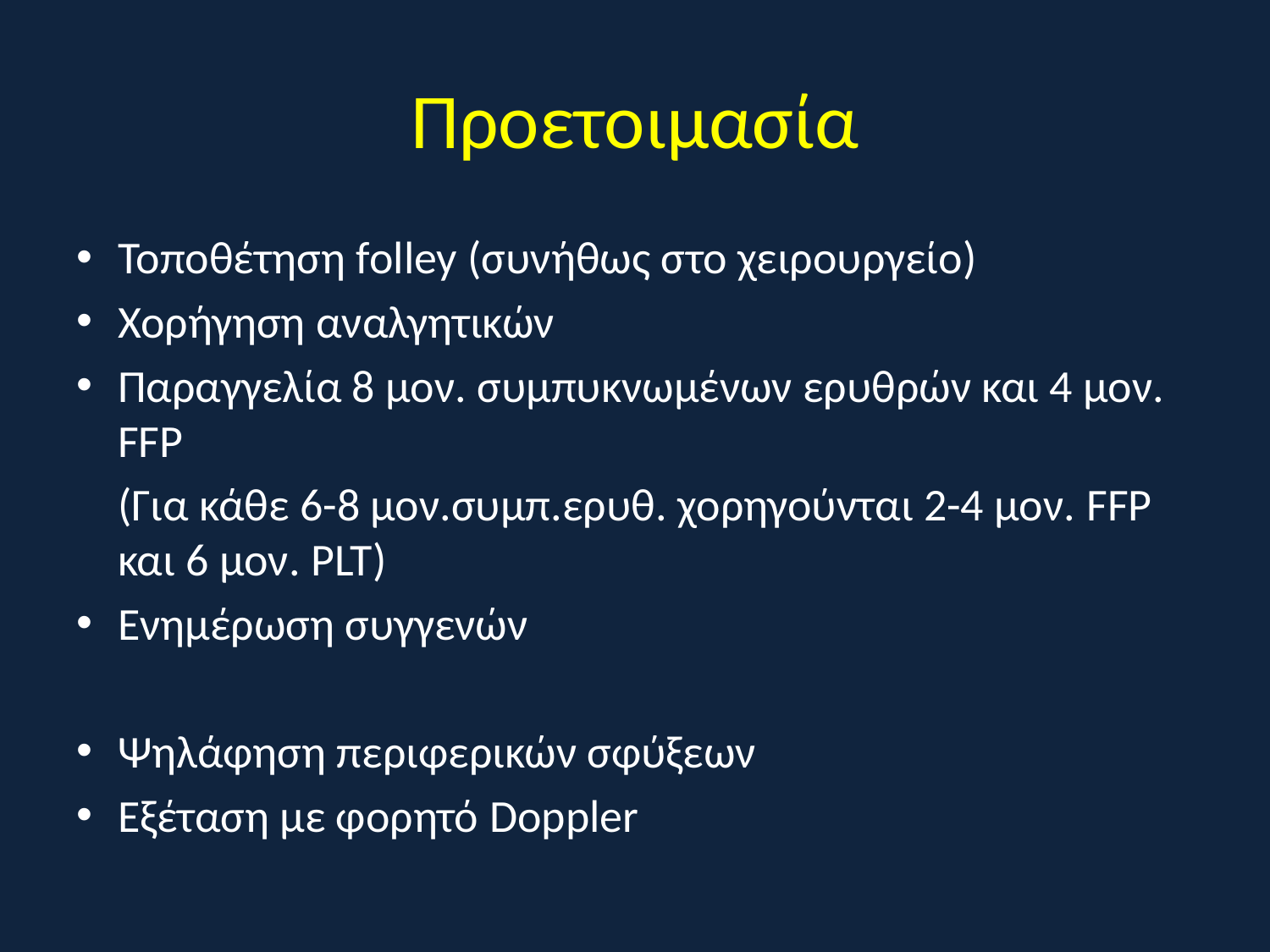

# Προετοιμασία
Τοποθέτηση folley (συνήθως στο χειρουργείο)
Χορήγηση αναλγητικών
Παραγγελία 8 μον. συμπυκνωμένων ερυθρών και 4 μον. FFP
	(Για κάθε 6-8 μον.συμπ.ερυθ. χορηγούνται 2-4 μον. FFP και 6 μον. PLT)
Ενημέρωση συγγενών

Ψηλάφηση περιφερικών σφύξεων
Εξέταση με φορητό Doppler